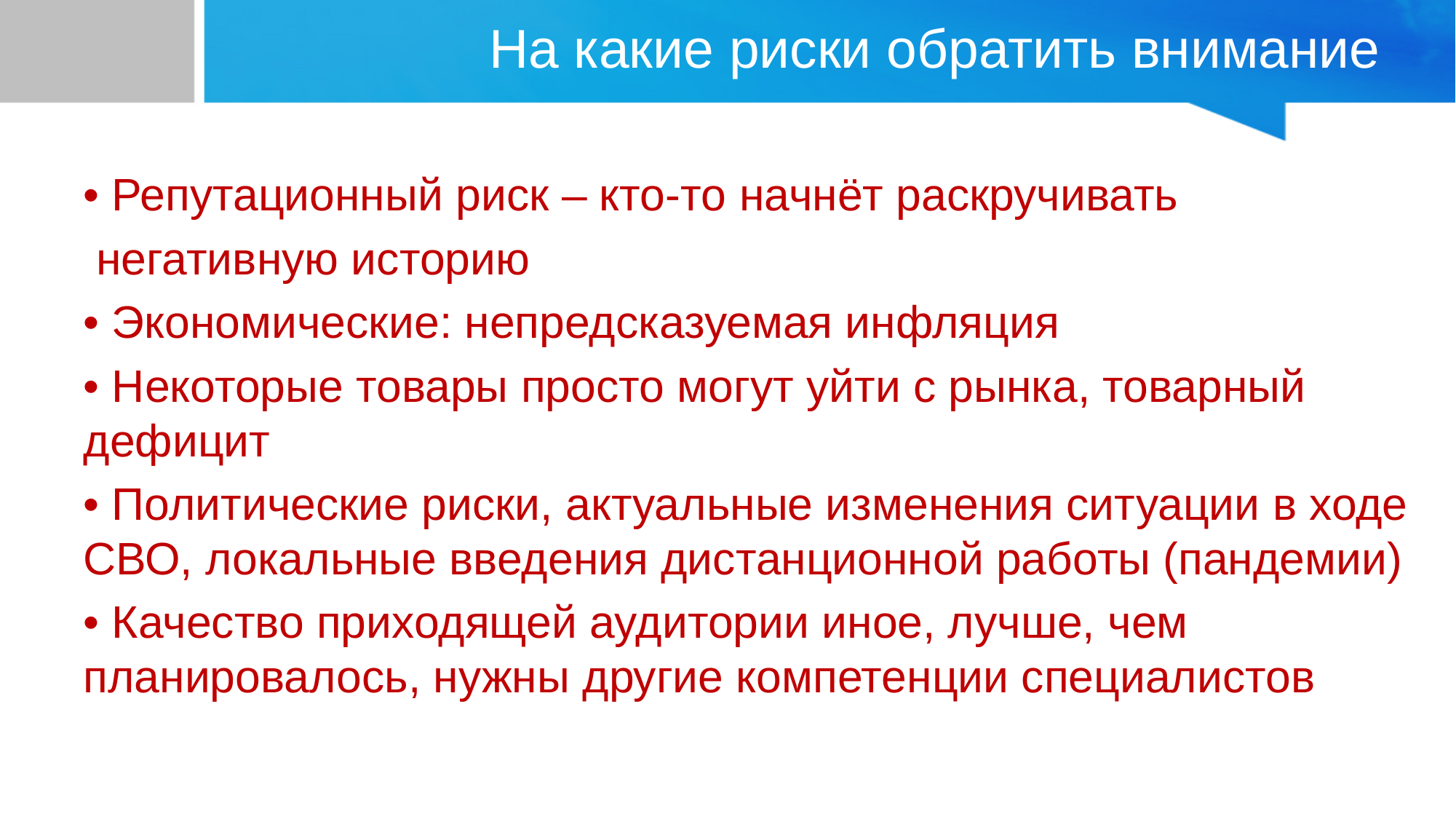

# На какие риски обратить внимание
• Репутационный риск – кто-то начнёт раскручивать
 негативную историю
• Экономические: непредсказуемая инфляция
• Некоторые товары просто могут уйти с рынка, товарный дефицит
• Политические риски, актуальные изменения ситуации в ходе СВО, локальные введения дистанционной работы (пандемии)
• Качество приходящей аудитории иное, лучше, чем планировалось, нужны другие компетенции специалистов